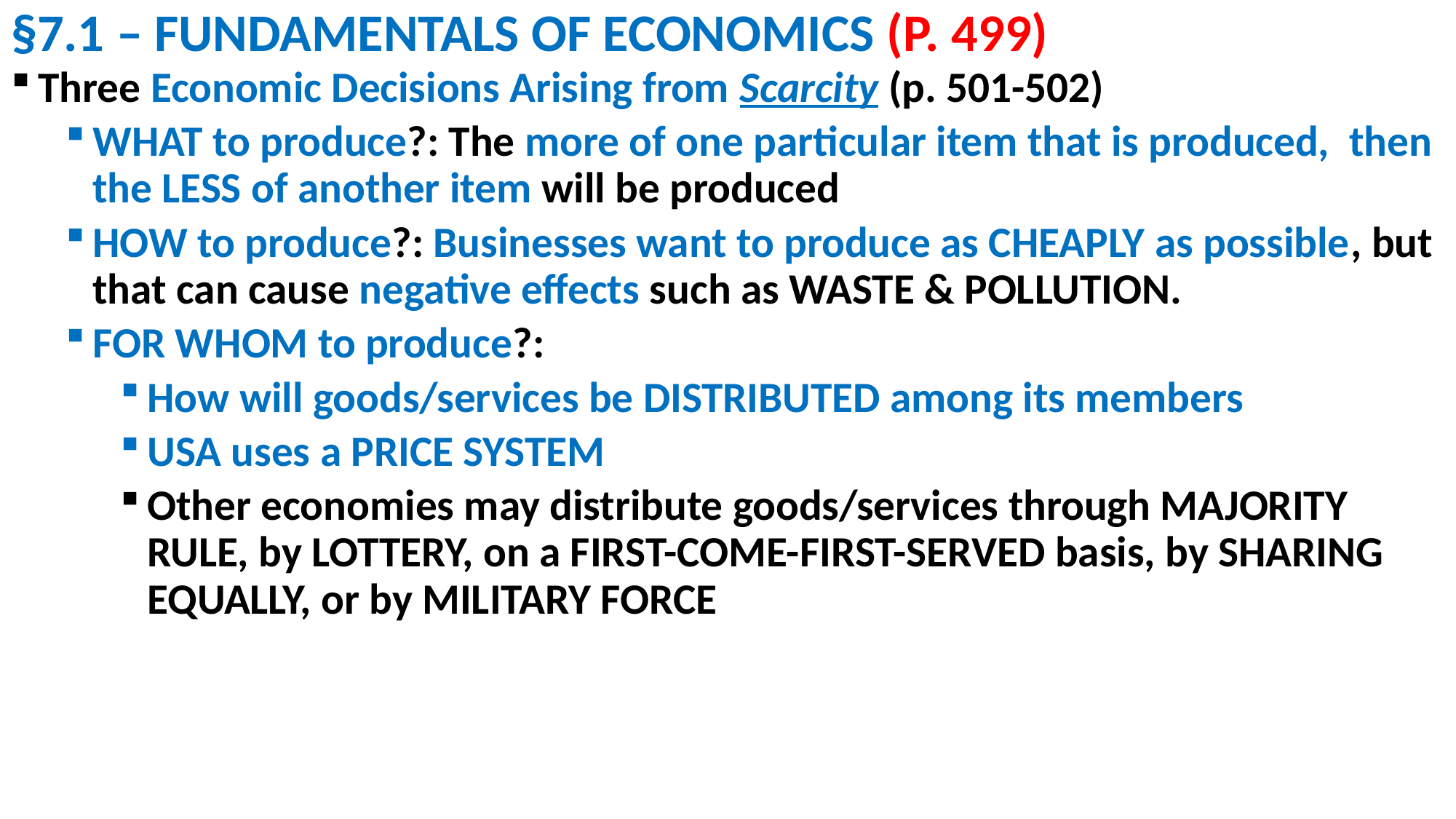

# §7.1 – FUNDAMENTALS OF ECONOMICS (P. 499)
Three Economic Decisions Arising from Scarcity (p. 501-502)
WHAT to produce?: The more of one particular item that is produced,  then the LESS of another item will be produced
HOW to produce?: Businesses want to produce as CHEAPLY as possible, but that can cause negative effects such as WASTE & POLLUTION.
FOR WHOM to produce?:
How will goods/services be DISTRIBUTED among its members
USA uses a PRICE SYSTEM
Other economies may distribute goods/services through MAJORITY RULE, by LOTTERY, on a FIRST-COME-FIRST-SERVED basis, by SHARING EQUALLY, or by MILITARY FORCE